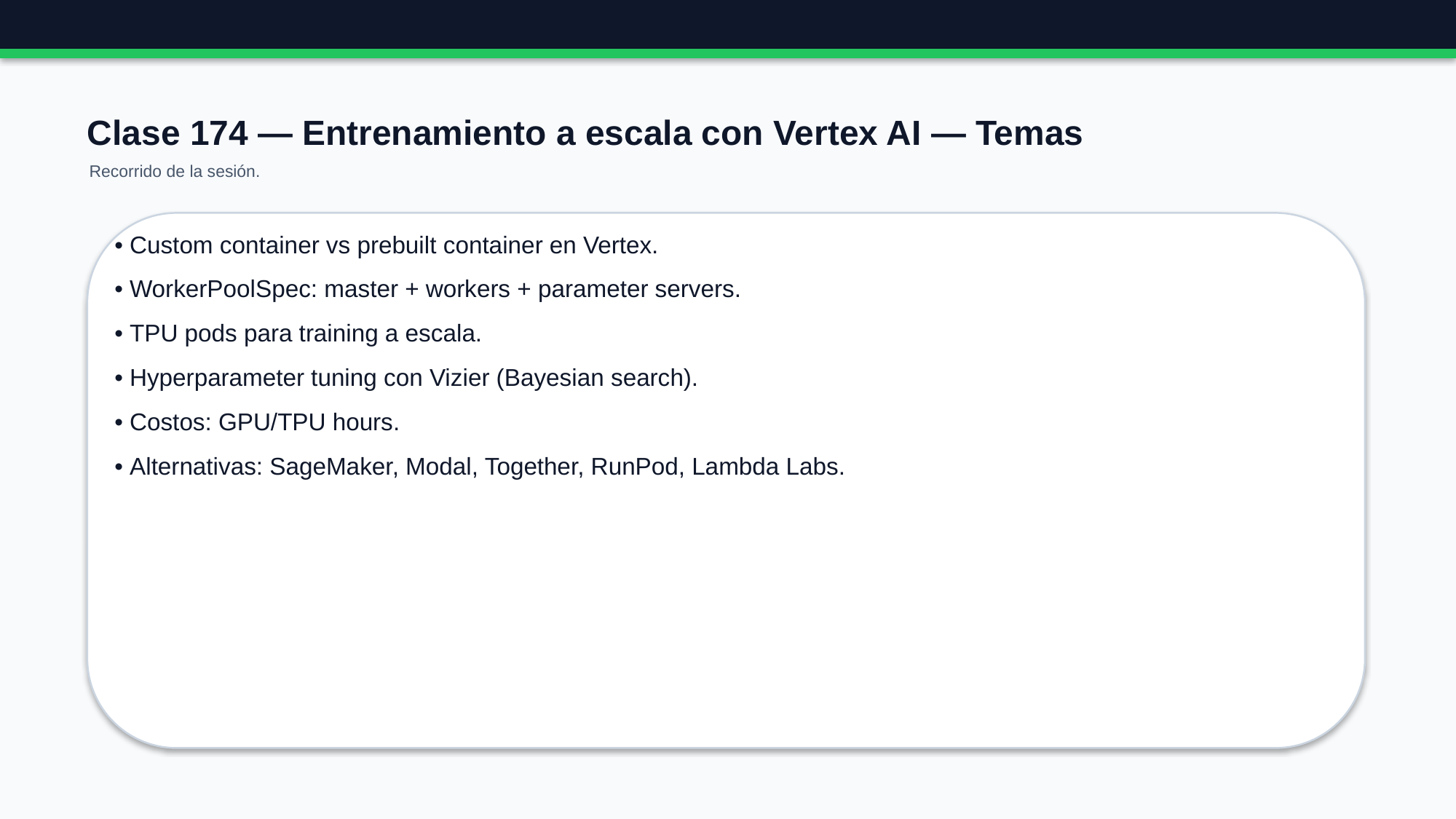

Clase 174 — Entrenamiento a escala con Vertex AI — Temas
Recorrido de la sesión.

• Custom container vs prebuilt container en Vertex.
• WorkerPoolSpec: master + workers + parameter servers.
• TPU pods para training a escala.
• Hyperparameter tuning con Vizier (Bayesian search).
• Costos: GPU/TPU hours.
• Alternativas: SageMaker, Modal, Together, RunPod, Lambda Labs.